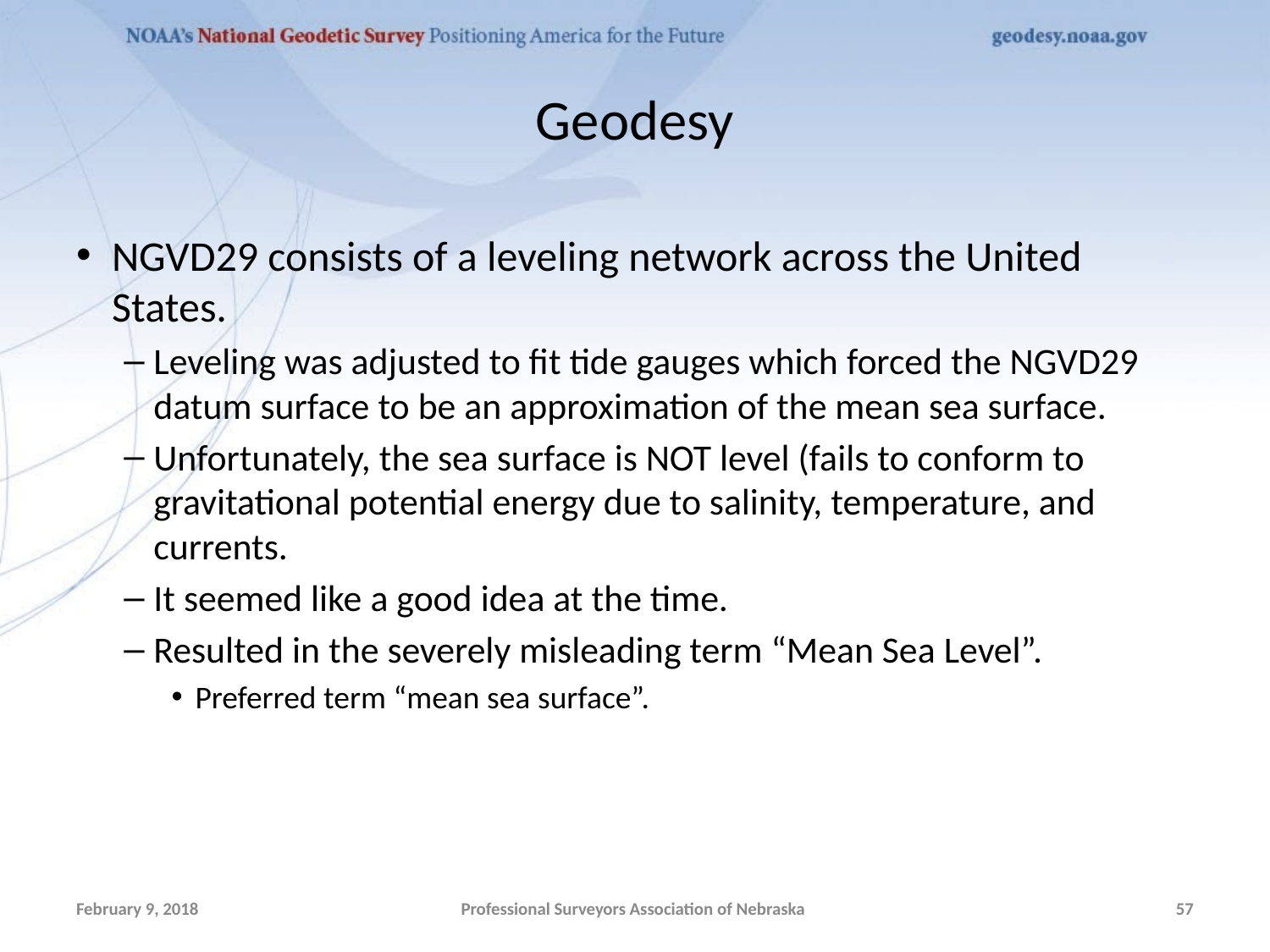

# Geodesy
NGVD29 consists of a leveling network across the United States.
Leveling was adjusted to fit tide gauges which forced the NGVD29 datum surface to be an approximation of the mean sea surface.
Unfortunately, the sea surface is NOT level (fails to conform to gravitational potential energy due to salinity, temperature, and currents.
It seemed like a good idea at the time.
Resulted in the severely misleading term “Mean Sea Level”.
Preferred term “mean sea surface”.

February 9, 2018
Professional Surveyors Association of Nebraska
57